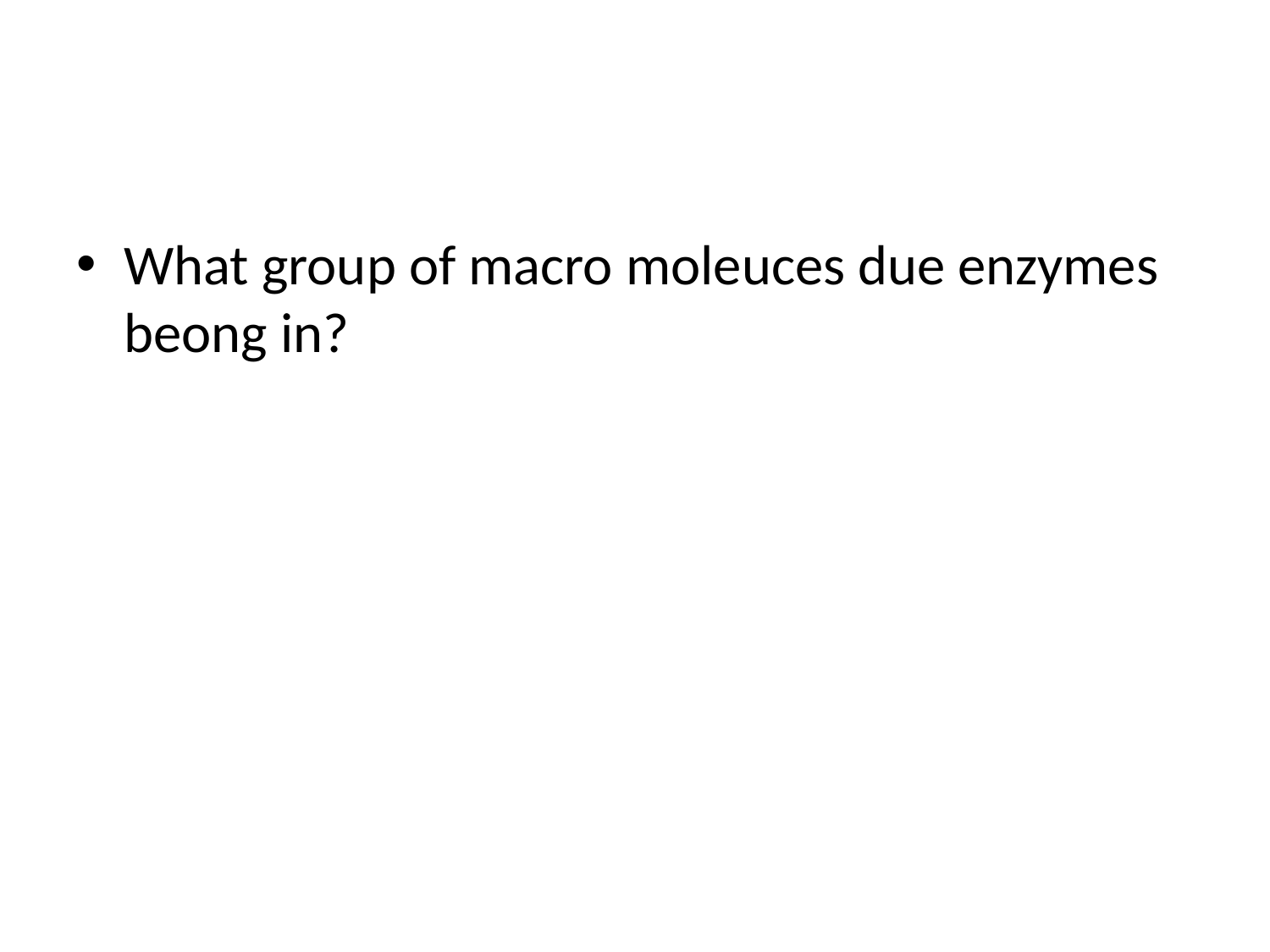

#
What group of macro moleuces due enzymes beong in?